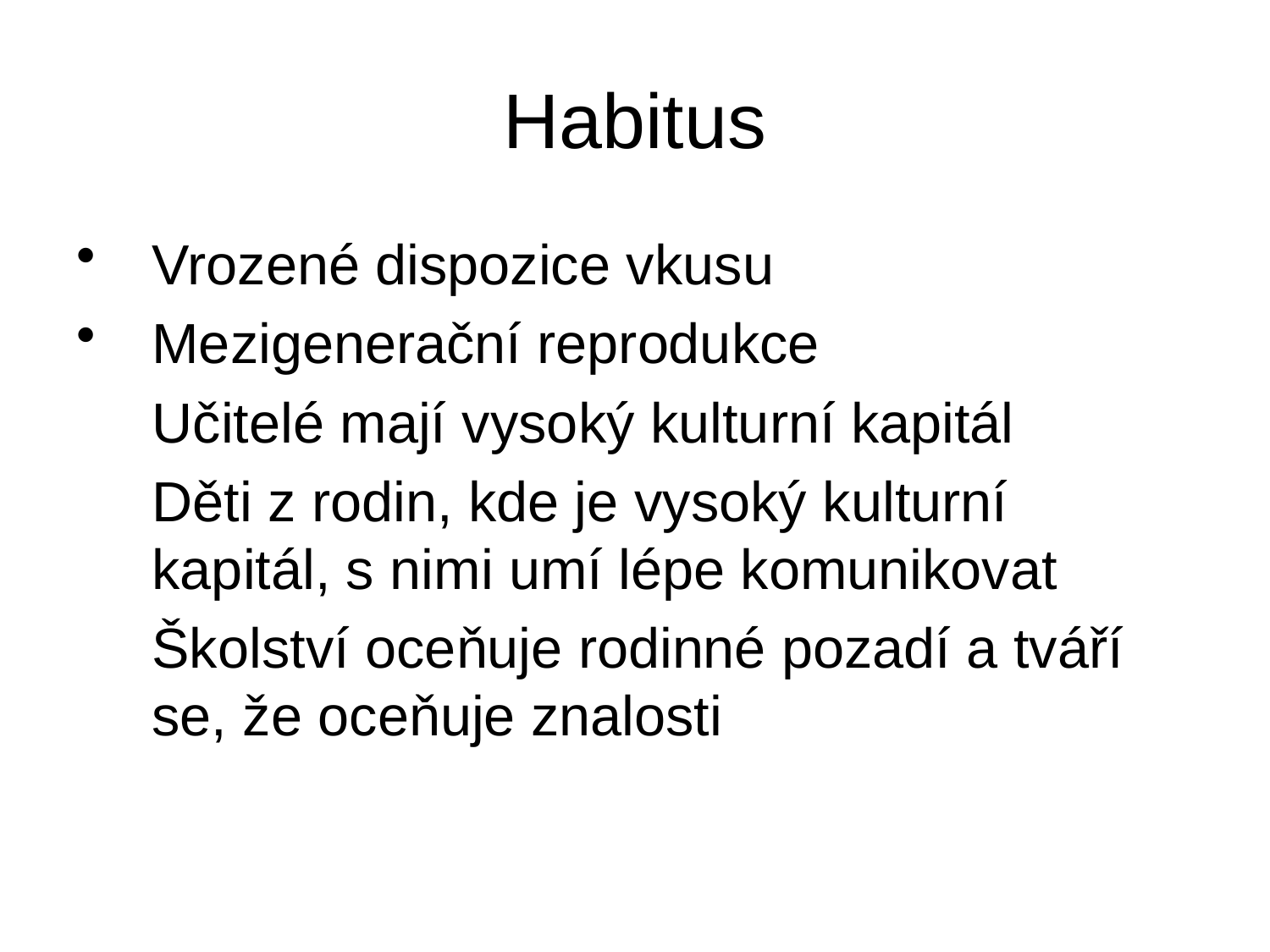

# Habitus
Vrozené dispozice vkusu
Mezigenerační reprodukce
	Učitelé mají vysoký kulturní kapitál
	Děti z rodin, kde je vysoký kulturní kapitál, s nimi umí lépe komunikovat
	Školství oceňuje rodinné pozadí a tváří se, že oceňuje znalosti